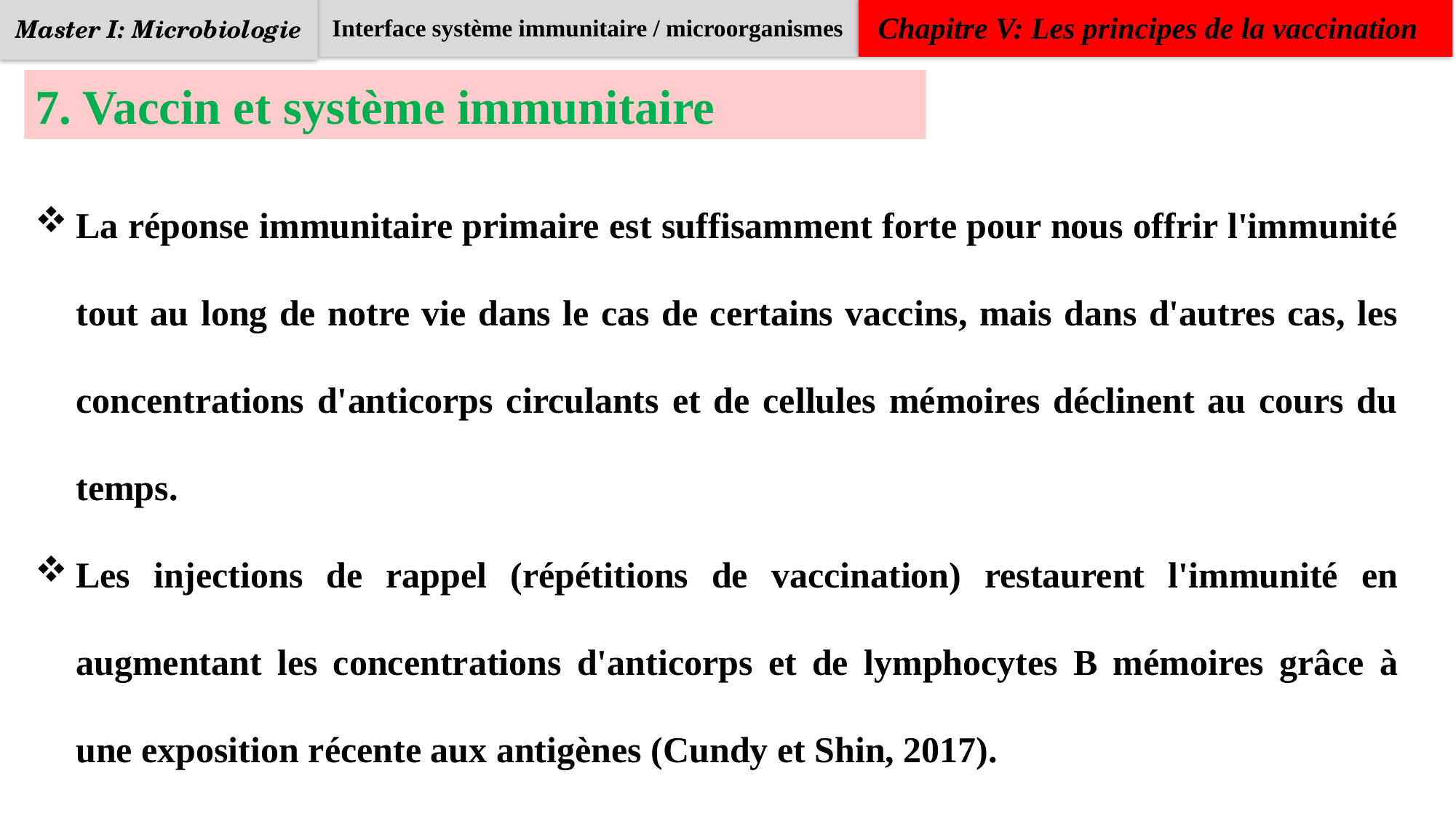

Interface système immunitaire / microorganismes
Chapitre V: Les principes de la vaccination
Master I: Microbiologie
7. Vaccin et système immunitaire
La réponse immunitaire primaire est suffisamment forte pour nous offrir l'immunité tout au long de notre vie dans le cas de certains vaccins, mais dans d'autres cas, les concentrations d'anticorps circulants et de cellules mémoires déclinent au cours du temps.
Les injections de rappel (répétitions de vaccination) restaurent l'immunité en augmentant les concentrations d'anticorps et de lymphocytes B mémoires grâce à une exposition récente aux antigènes (Cundy et Shin, 2017).